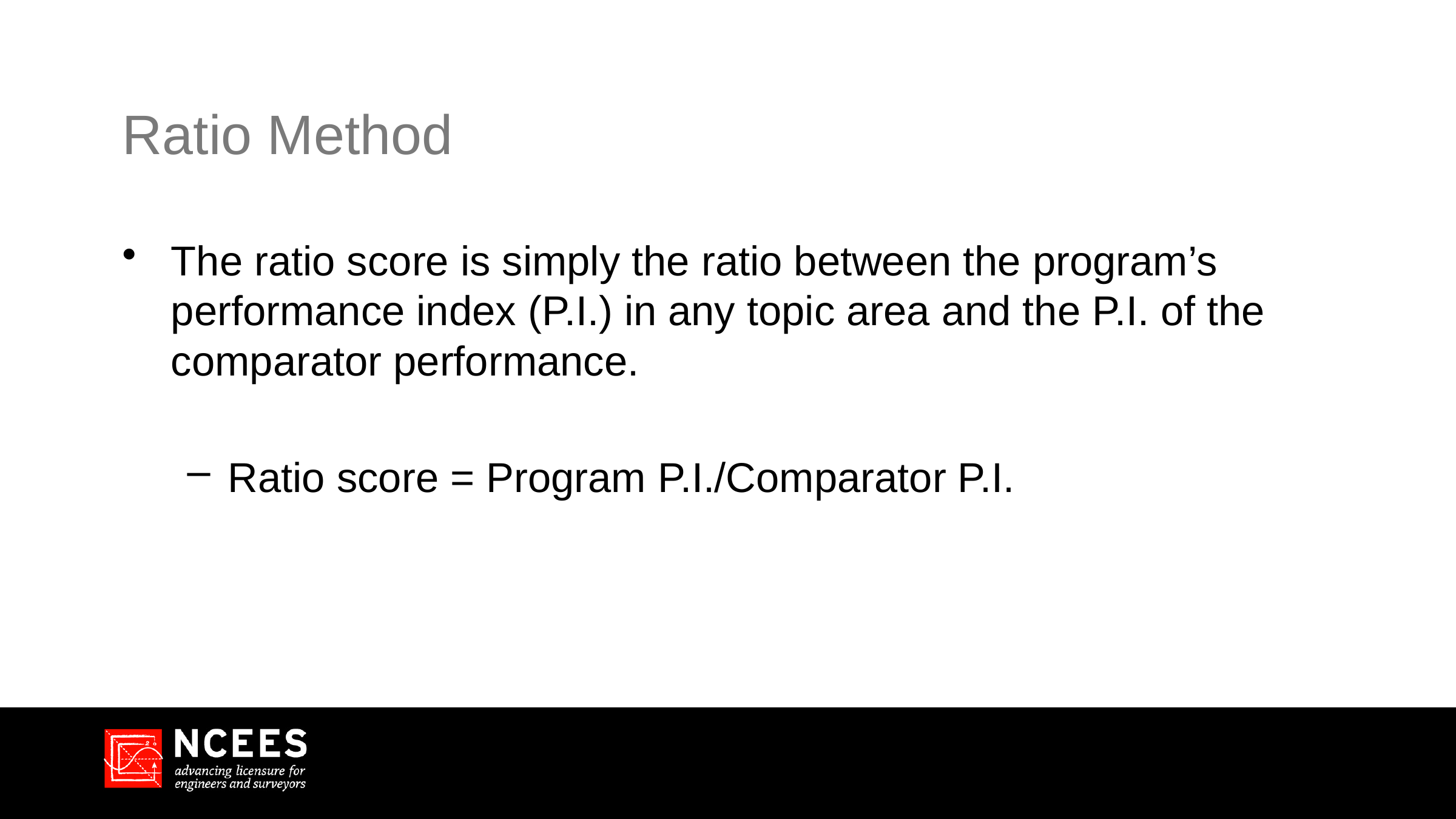

# Ratio Method
The ratio score is simply the ratio between the program’s performance index (P.I.) in any topic area and the P.I. of the comparator performance.

Ratio score = Program P.I./Comparator P.I.